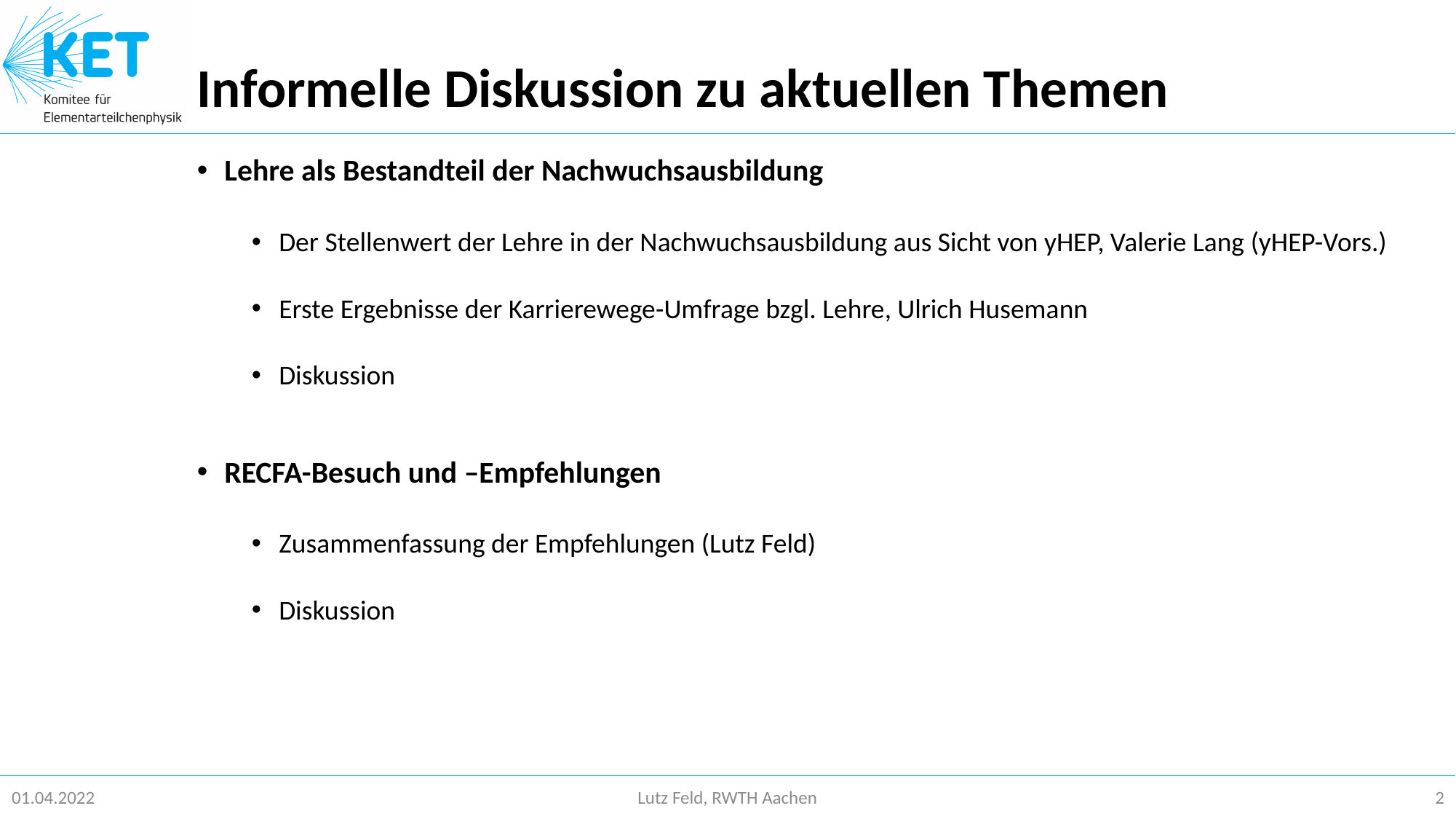

# Informelle Diskussion zu aktuellen Themen
Lehre als Bestandteil der Nachwuchsausbildung
Der Stellenwert der Lehre in der Nachwuchsausbildung aus Sicht von yHEP, Valerie Lang (yHEP-Vors.)
Erste Ergebnisse der Karrierewege-Umfrage bzgl. Lehre, Ulrich Husemann
Diskussion

RECFA-Besuch und –Empfehlungen
Zusammenfassung der Empfehlungen (Lutz Feld)
Diskussion

01.04.2022
Lutz Feld, RWTH Aachen
2